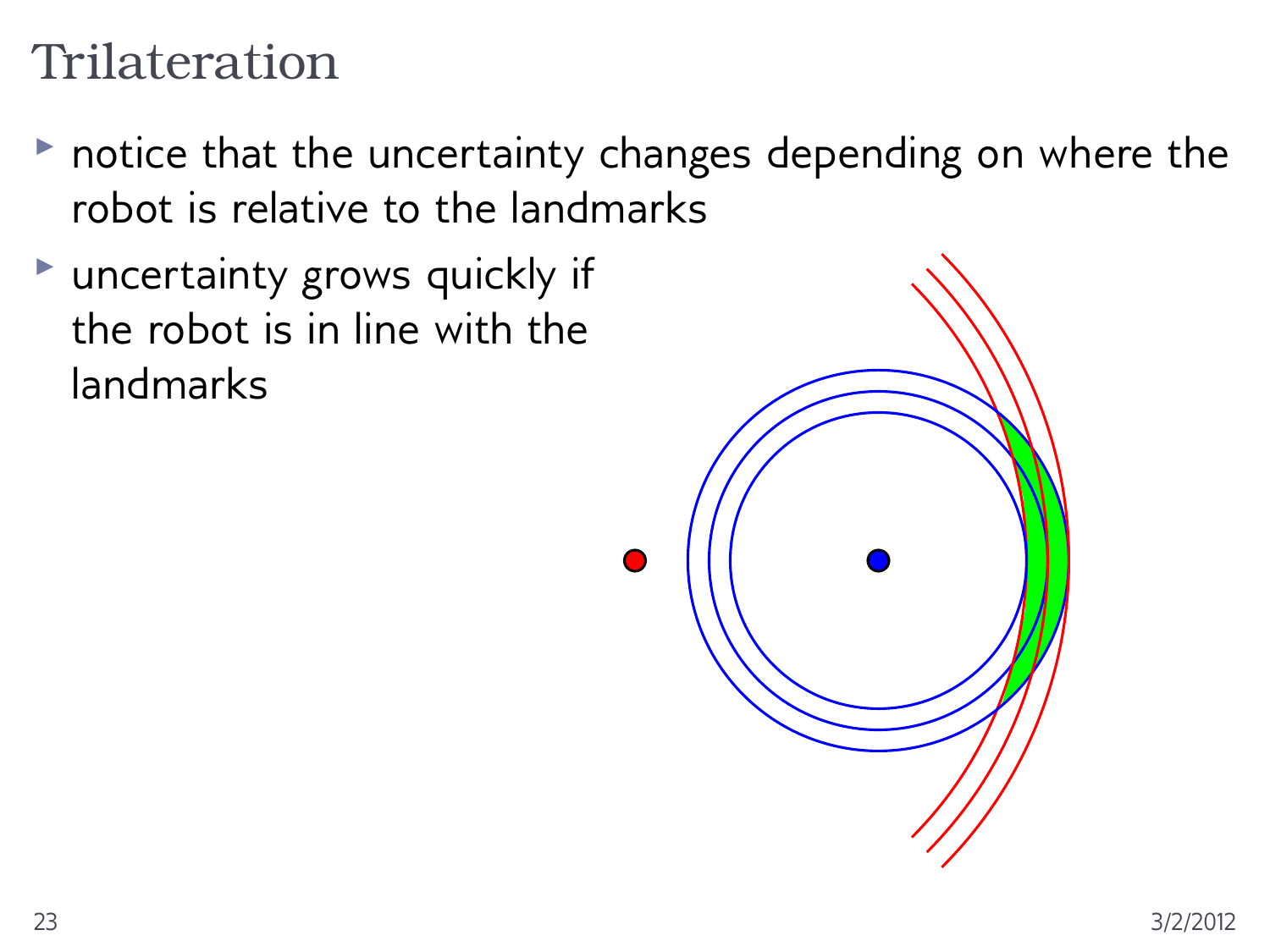

# Trilateration
notice that the uncertainty changes depending on where the robot is relative to the landmarks
uncertainty grows quickly if
the robot is in line with the
landmarks

23

3/2/2012